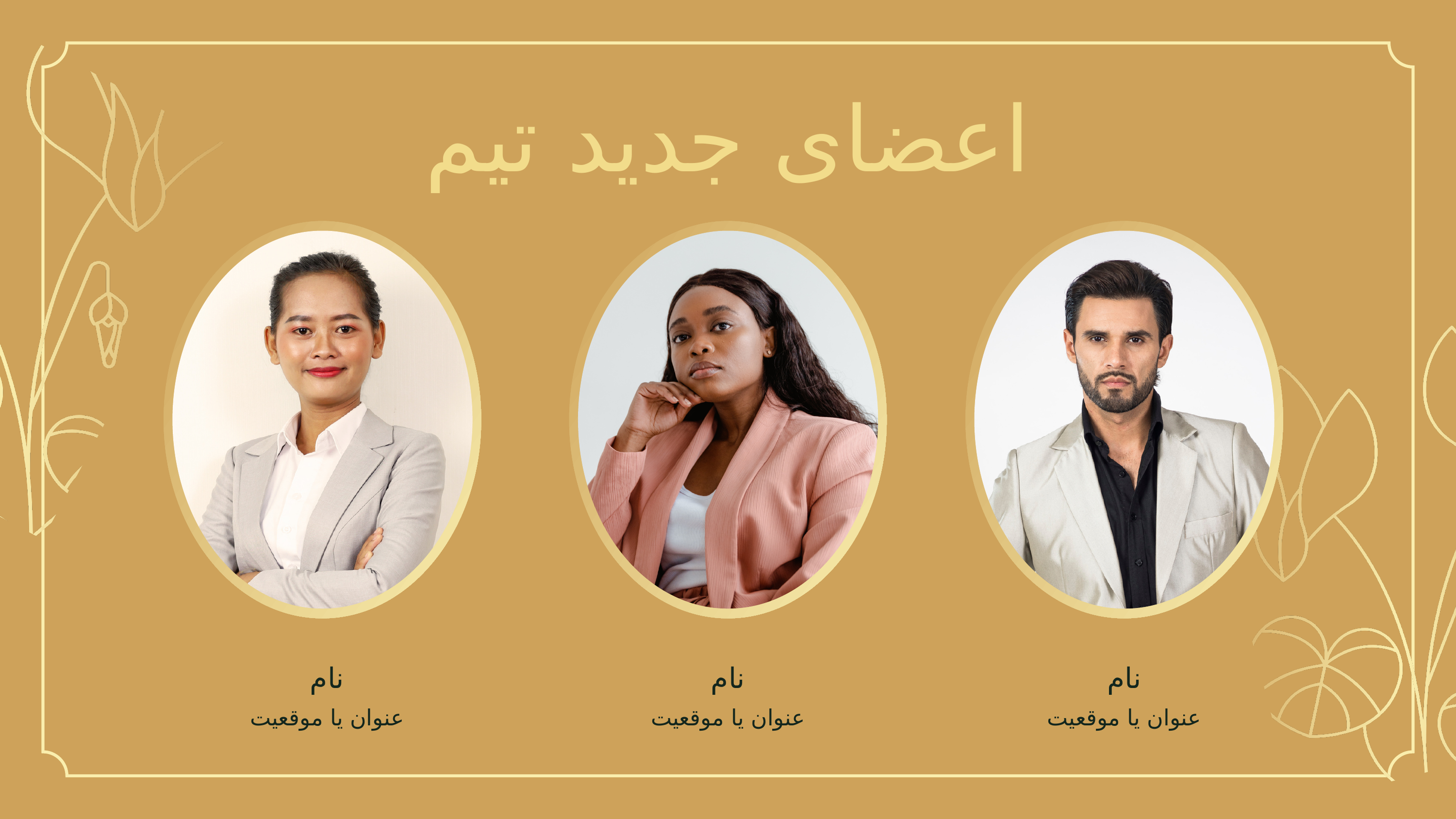

اعضای جدید تیم

نام
نام
نام
عنوان یا موقعیت
عنوان یا موقعیت
عنوان یا موقعیت